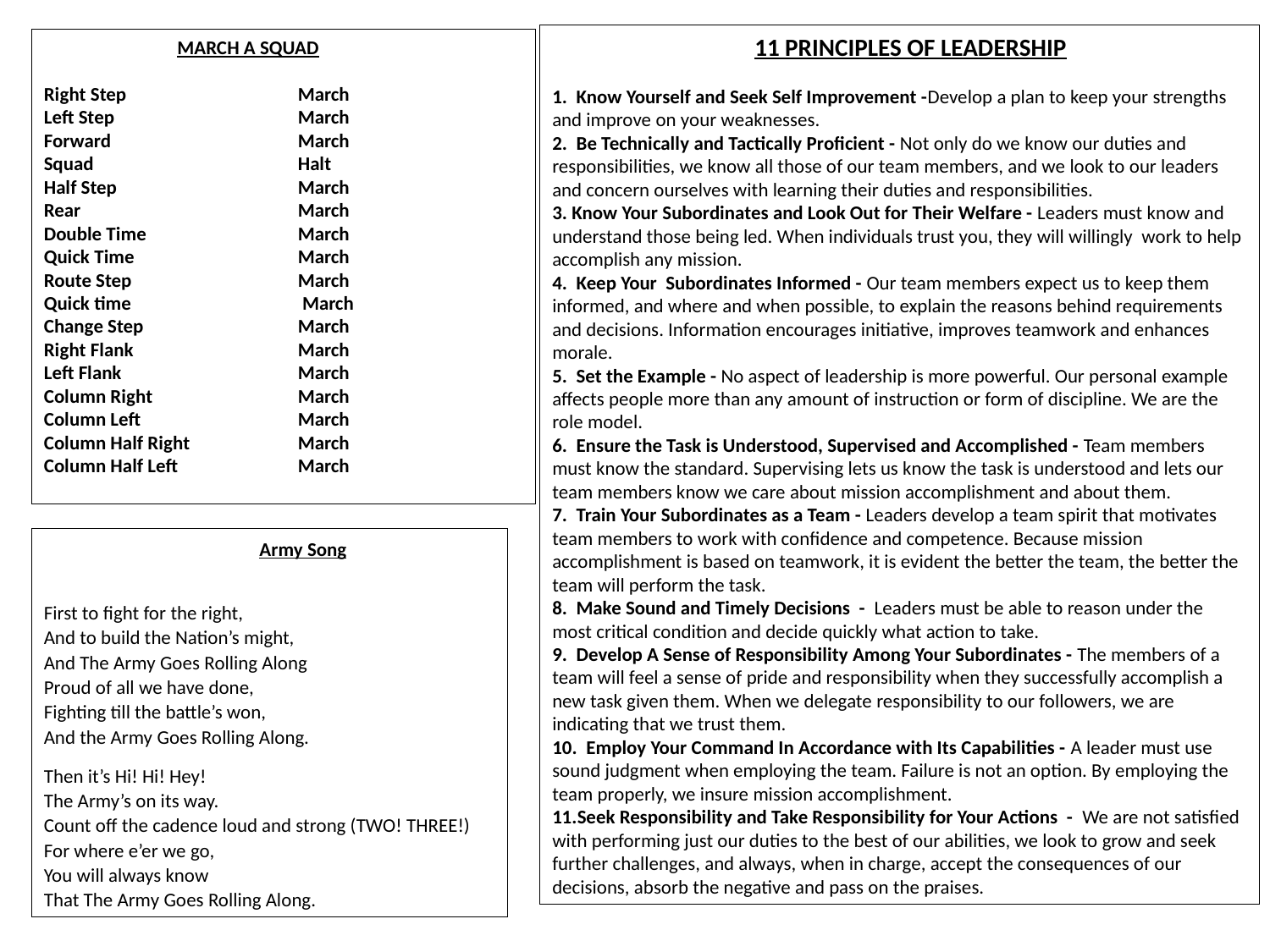

11 PRINCIPLES OF LEADERSHIP

1.  Know Yourself and Seek Self Improvement -Develop a plan to keep your strengths and improve on your weaknesses.
2.  Be Technically and Tactically Proficient - Not only do we know our duties and responsibilities, we know all those of our team members, and we look to our leaders and concern ourselves with learning their duties and responsibilities.
3. Know Your Subordinates and Look Out for Their Welfare - Leaders must know and understand those being led. When individuals trust you, they will willingly  work to help accomplish any mission.
4.  Keep Your  Subordinates Informed - Our team members expect us to keep them informed, and where and when possible, to explain the reasons behind requirements and decisions. Information encourages initiative, improves teamwork and enhances morale.
5.  Set the Example - No aspect of leadership is more powerful. Our personal example affects people more than any amount of instruction or form of discipline. We are the role model.
6.  Ensure the Task is Understood, Supervised and Accomplished - Team members must know the standard. Supervising lets us know the task is understood and lets our team members know we care about mission accomplishment and about them.
7.  Train Your Subordinates as a Team - Leaders develop a team spirit that motivates team members to work with confidence and competence. Because mission accomplishment is based on teamwork, it is evident the better the team, the better the team will perform the task.
8.  Make Sound and Timely Decisions  -  Leaders must be able to reason under the most critical condition and decide quickly what action to take.
9.  Develop A Sense of Responsibility Among Your Subordinates - The members of a team will feel a sense of pride and responsibility when they successfully accomplish a new task given them. When we delegate responsibility to our followers, we are indicating that we trust them.
10.  Employ Your Command In Accordance with Its Capabilities - A leader must use sound judgment when employing the team. Failure is not an option. By employing the team properly, we insure mission accomplishment.
Seek Responsibility and Take Responsibility for Your Actions  -  We are not satisfied with performing just our duties to the best of our abilities, we look to grow and seek further challenges, and always, when in charge, accept the consequences of our decisions, absorb the negative and pass on the praises.
                              MARCH A SQUAD

Right Step 		March
Left Step		March
Forward		March
Squad		Halt
Half Step		March
Rear		March
Double Time		March
Quick Time		March
Route Step 		March
Quick time                         	 March
Change Step		March
Right Flank		March
Left Flank		March
Column Right 		March
Column Left 		March
Column Half Right	March
Column Half Left	March
               Army Song
First to fight for the right,
And to build the Nation’s might,
And The Army Goes Rolling Along
Proud of all we have done,
Fighting till the battle’s won,
And the Army Goes Rolling Along.
Then it’s Hi! Hi! Hey!
The Army’s on its way.
Count off the cadence loud and strong (TWO! THREE!)
For where e’er we go,
You will always know
That The Army Goes Rolling Along.